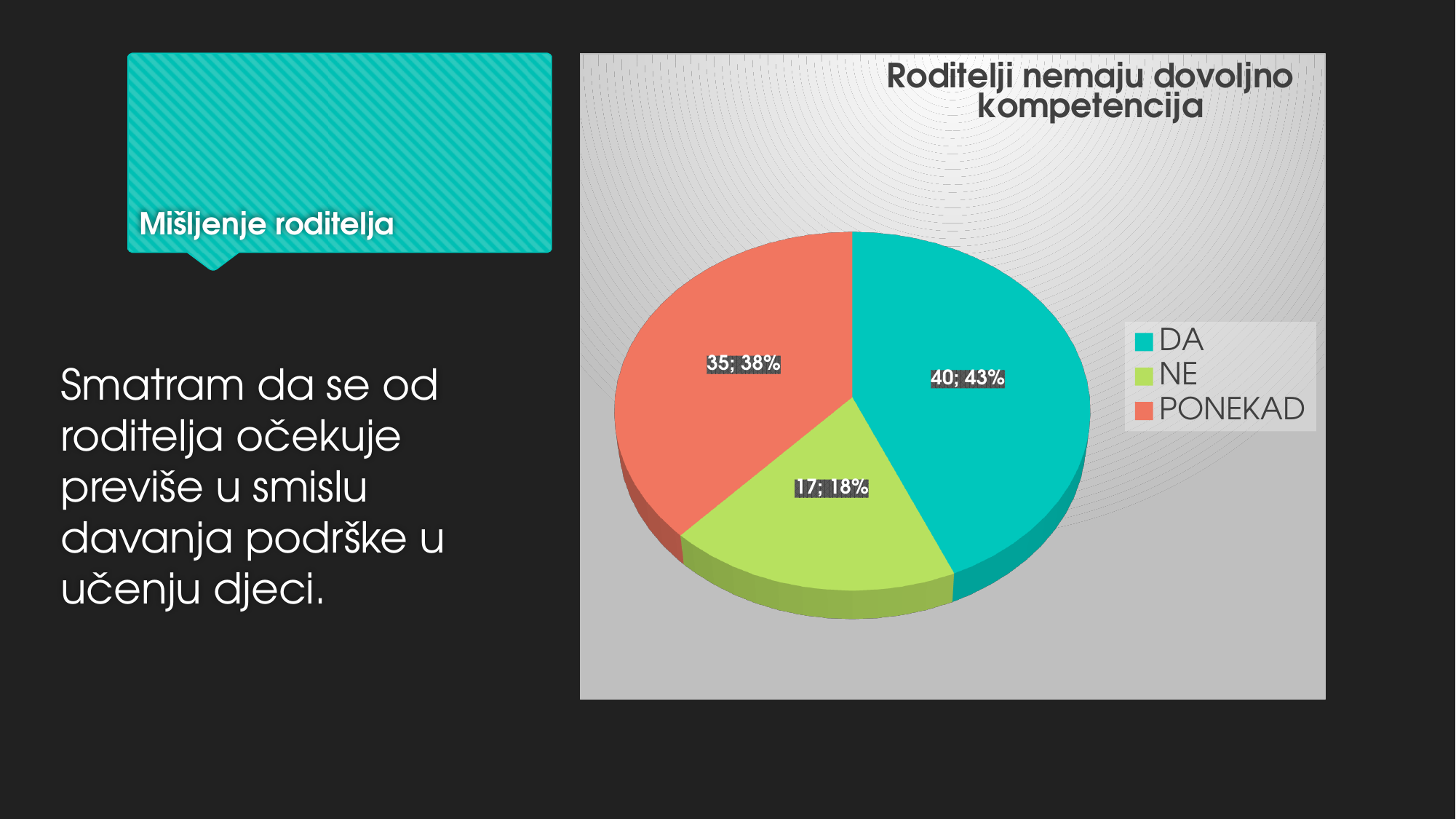

# Mišljenje roditelja

[unsupported chart]

Smatram da se od roditelja očekuje previše u smislu davanja podrške u učenju djeci.